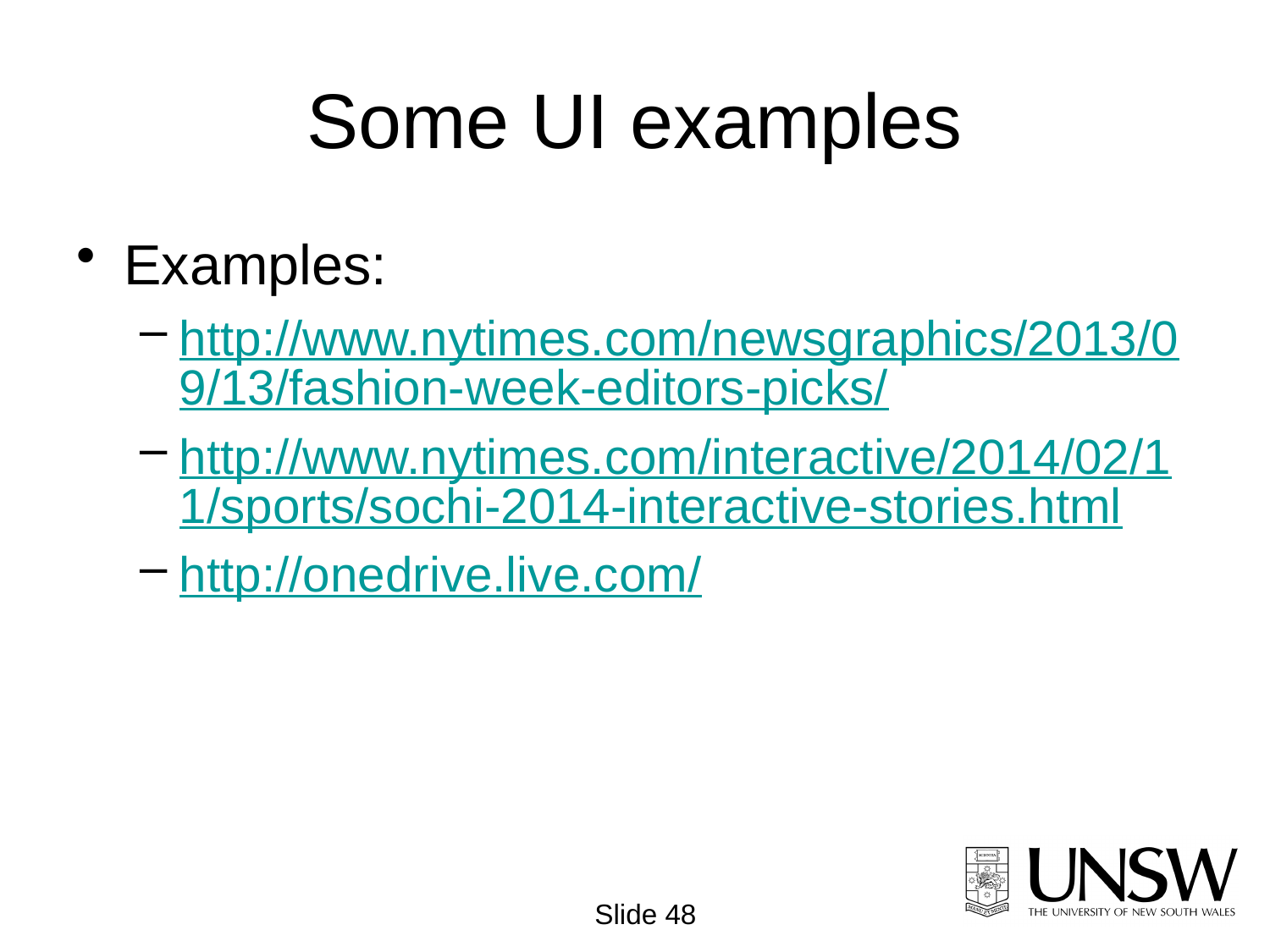

# Some UI examples
Examples:
http://www.nytimes.com/newsgraphics/2013/09/13/fashion-week-editors-picks/
http://www.nytimes.com/interactive/2014/02/11/sports/sochi-2014-interactive-stories.html
http://onedrive.live.com/